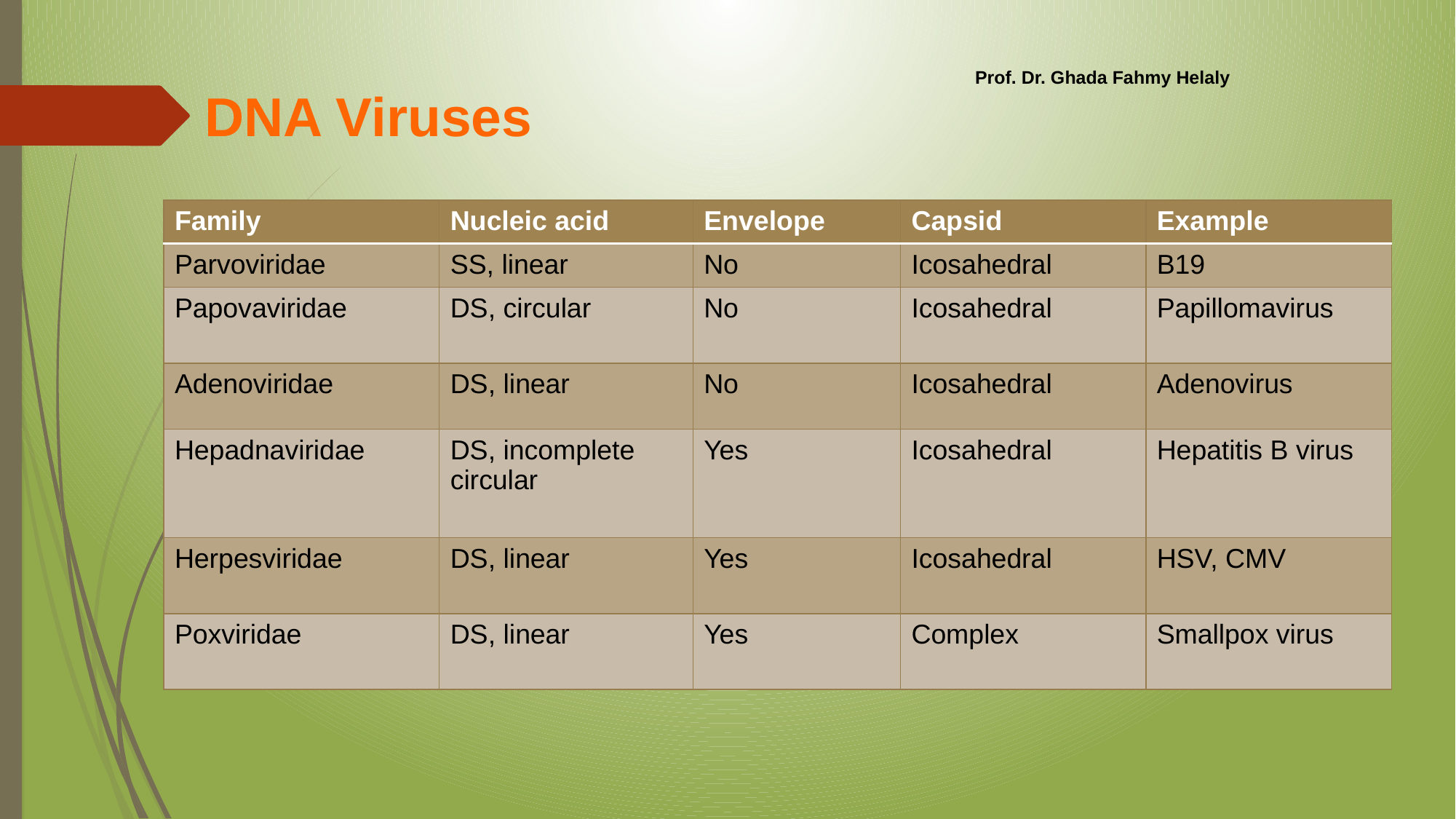

Prof. Dr. Ghada Fahmy Helaly
  DNA Viruses
| Family | Nucleic acid | Envelope | Capsid | Example |
| --- | --- | --- | --- | --- |
| Parvoviridae | SS, linear | No | Icosahedral | B19 |
| Papovaviridae | DS, circular | No | Icosahedral | Papillomavirus |
| Adenoviridae | DS, linear | No | Icosahedral | Adenovirus |
| Hepadnaviridae | DS, incomplete circular | Yes | Icosahedral | Hepatitis B virus |
| Herpesviridae | DS, linear | Yes | Icosahedral | HSV, CMV |
| Poxviridae | DS, linear | Yes | Complex | Smallpox virus |